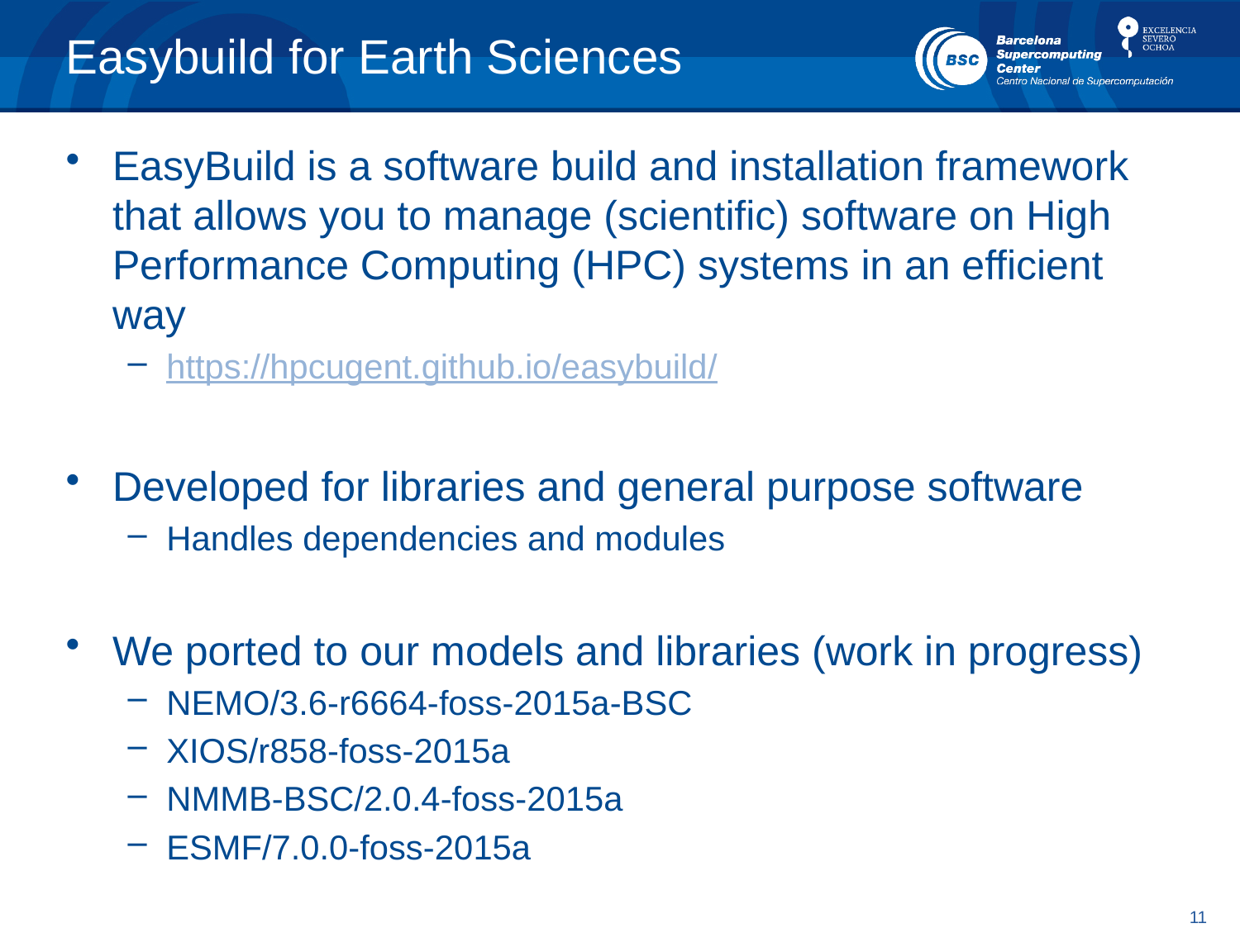

# Easybuild for Earth Sciences
EasyBuild is a software build and installation framework that allows you to manage (scientific) software on High Performance Computing (HPC) systems in an efficient way
https://hpcugent.github.io/easybuild/

Developed for libraries and general purpose software
Handles dependencies and modules

We ported to our models and libraries (work in progress)
NEMO/3.6-r6664-foss-2015a-BSC
XIOS/r858-foss-2015a
NMMB-BSC/2.0.4-foss-2015a
ESMF/7.0.0-foss-2015a